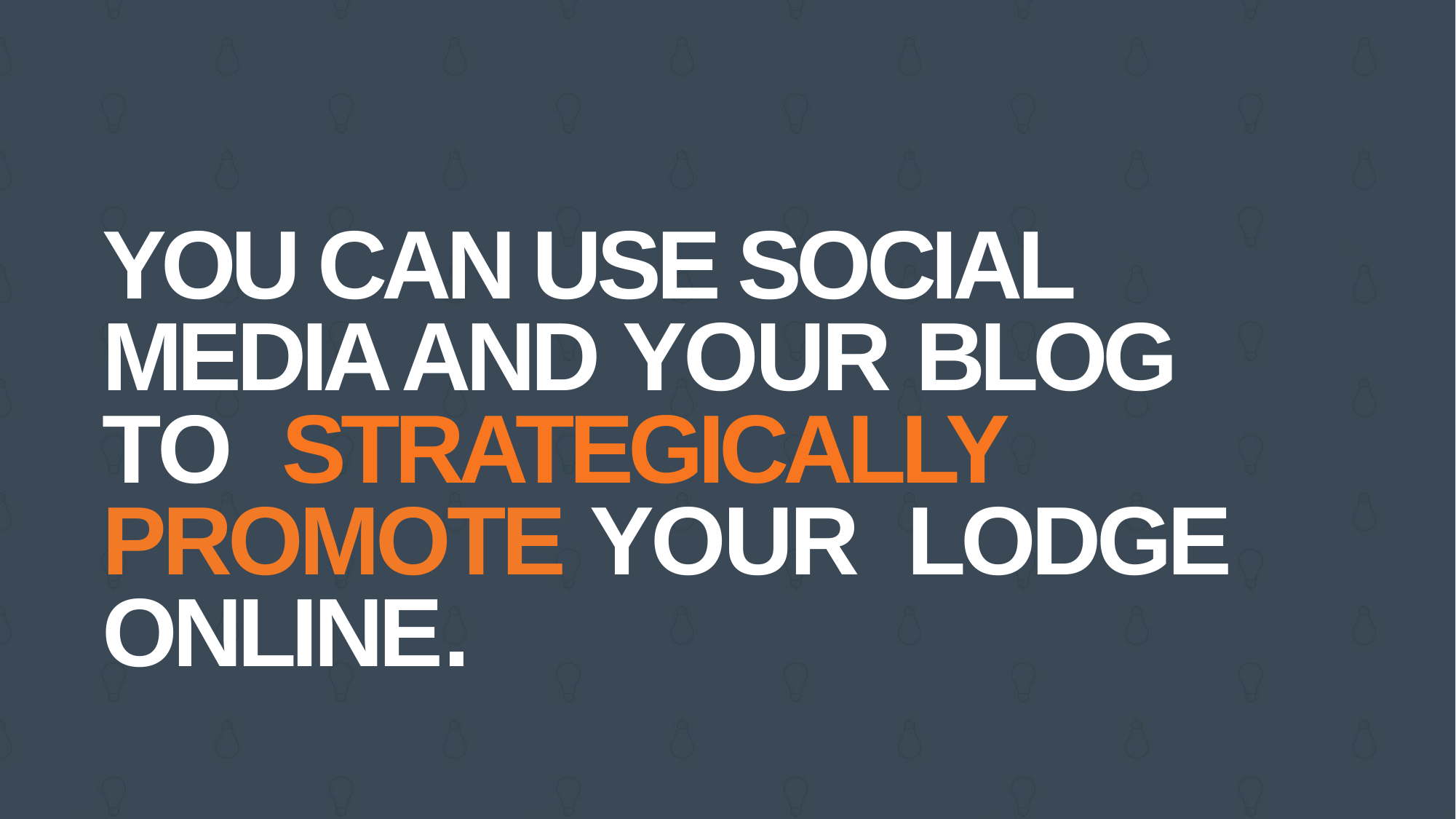

YOU CAN USE SOCIAL MEDIA AND YOUR BLOG TO  STRATEGICALLY  PROMOTE YOUR  LODGE ONLINE.